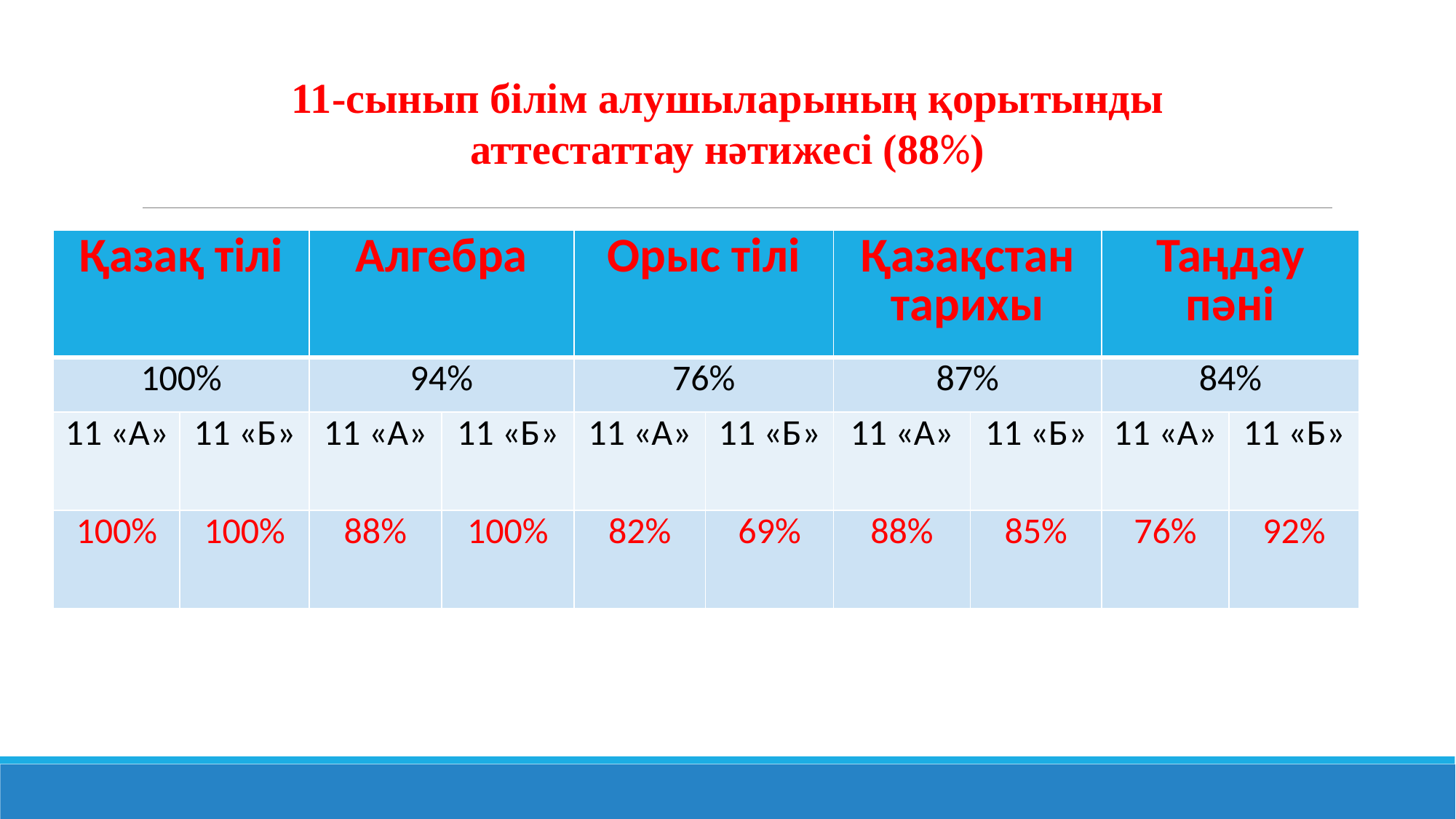

11-сынып білім алушыларының қорытынды аттестаттау нәтижесі (88%)
| Қазақ тілі |  | Алгебра |  | Орыс тілі |  | Қазақстан тарихы |  | Таңдау пәні |  |
| --- | --- | --- | --- | --- | --- | --- | --- | --- | --- |
| 100% |  | 94% |  | 76% |  | 87% |  | 84% |  |
| 11 «А» | 11 «Б» | 11 «А» | 11 «Б» | 11 «А» | 11 «Б» | 11 «А» | 11 «Б» | 11 «А» | 11 «Б» |
| 100% | 100% | 88% | 100% | 82% | 69% | 88% | 85% | 76% | 92% |